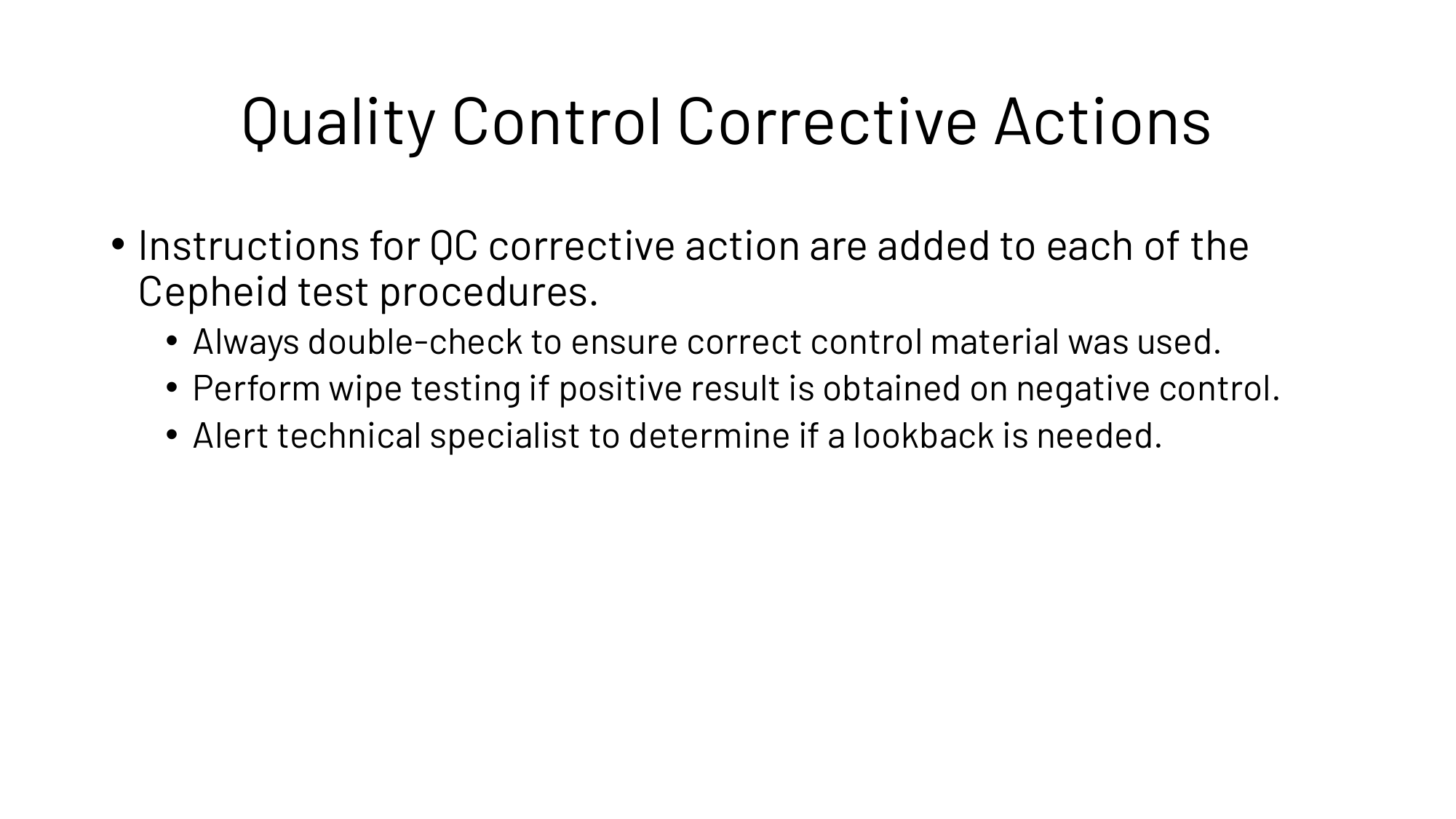

# Quality Control Corrective Actions
Instructions for QC corrective action are added to each of the Cepheid test procedures.
Always double-check to ensure correct control material was used.
Perform wipe testing if positive result is obtained on negative control.
Alert technical specialist to determine if a lookback is needed.